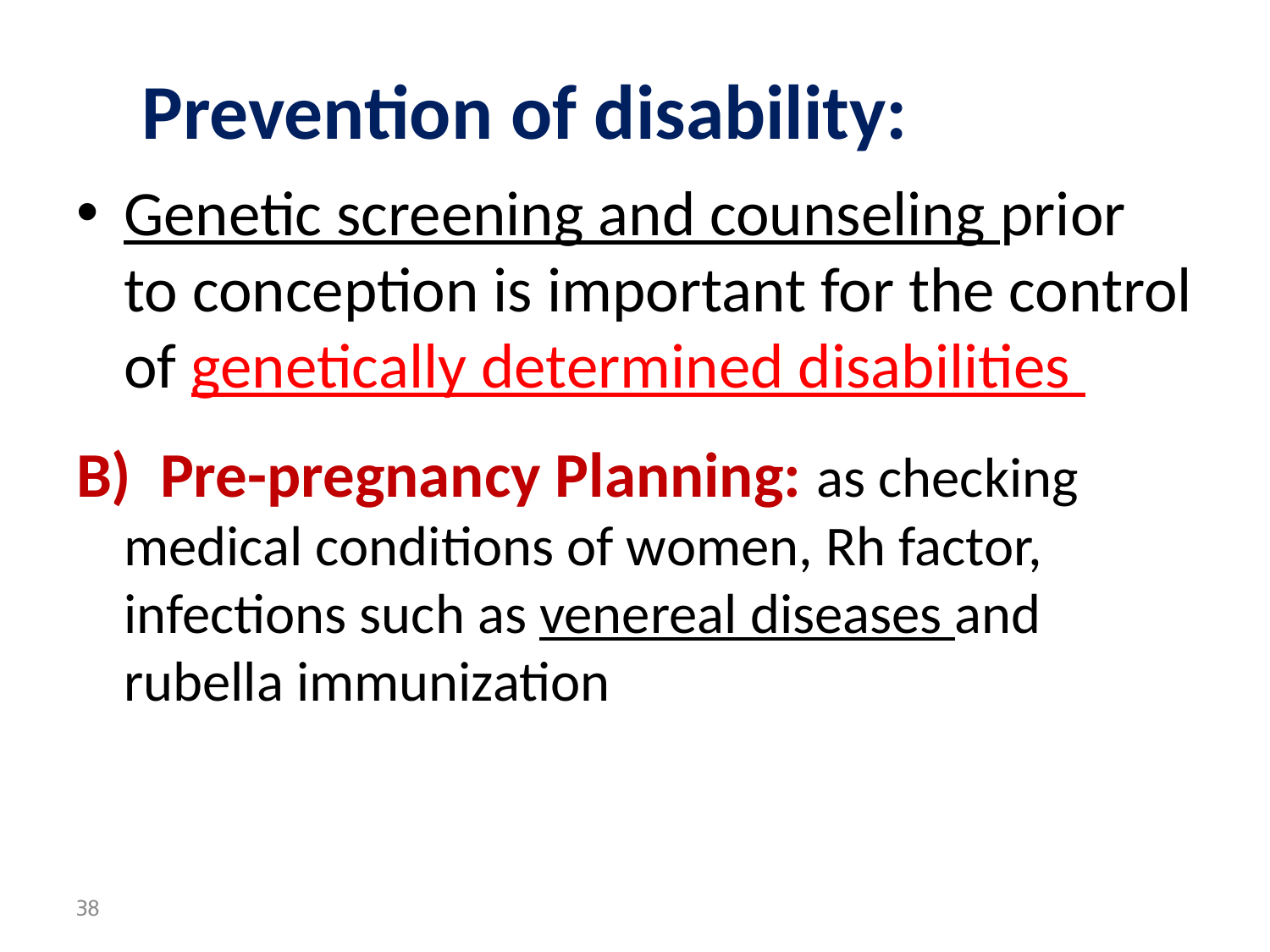

# Prevention of disability:
Genetic screening and counseling prior to conception is important for the control of genetically determined disabilities

B)  Pre-pregnancy Planning: as checking medical conditions of women, Rh factor, infections such as venereal diseases and rubella immunization
38